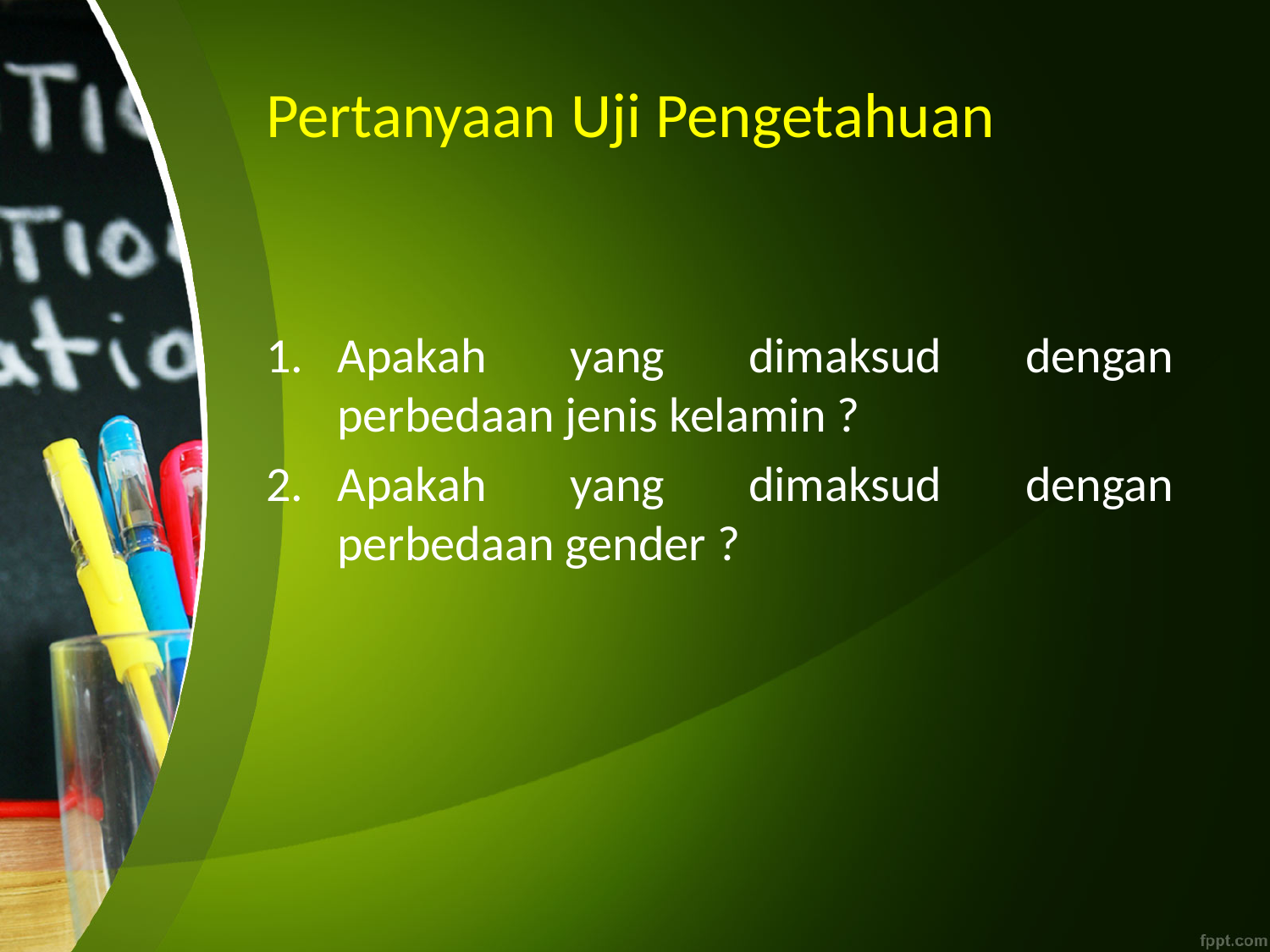

# Pertanyaan Uji Pengetahuan
Apakah yang dimaksud dengan perbedaan jenis kelamin ?
Apakah yang dimaksud dengan perbedaan gender ?